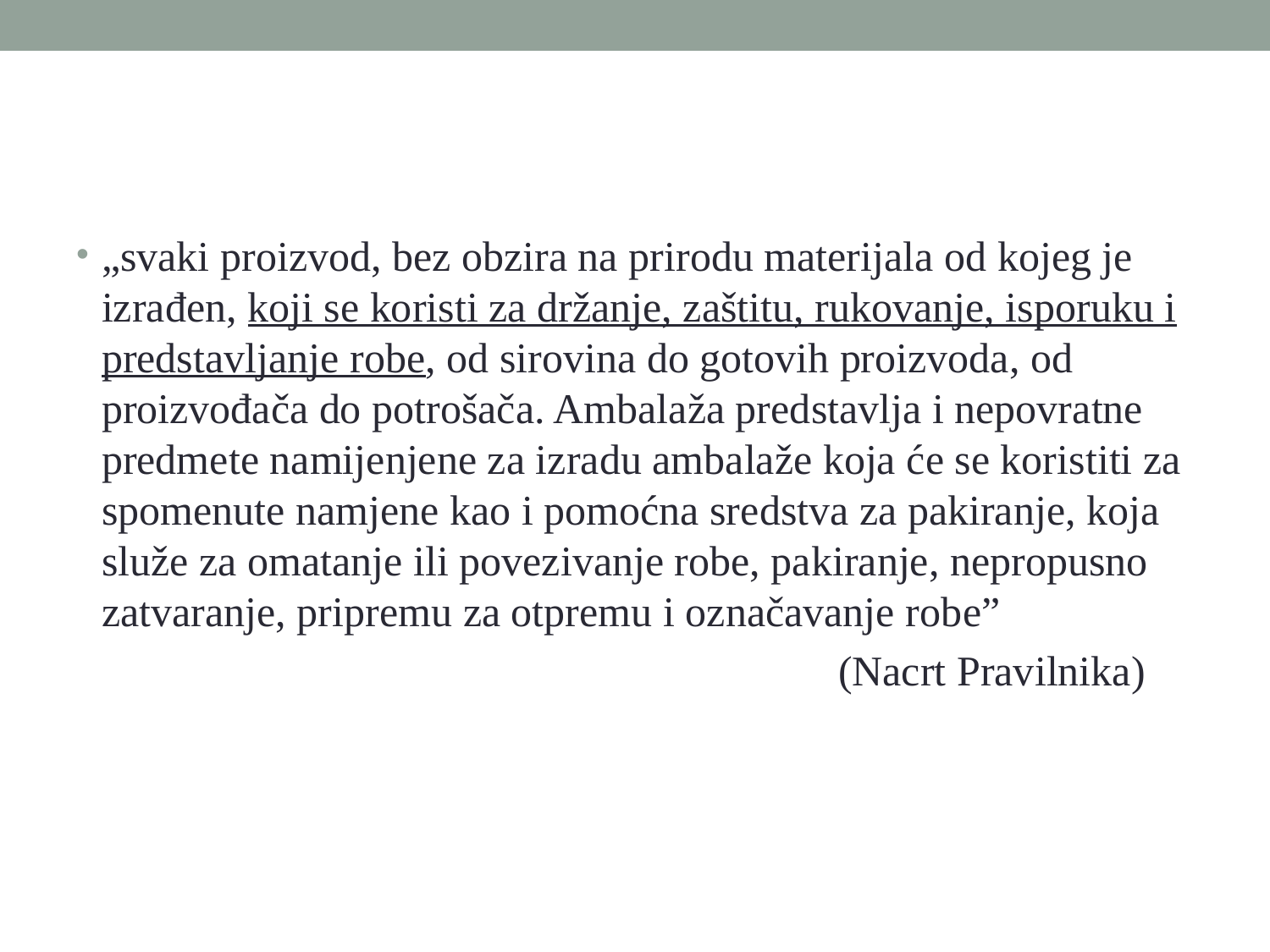

#
„svaki proizvod, bez obzira na prirodu materijala od kojeg je izrađen, koji se koristi za držanje, zaštitu, rukovanje, isporuku i predstavljanje robe, od sirovina do gotovih proizvoda, od proizvođača do potrošača. Ambalaža predstavlja i nepovratne predmete namijenjene za izradu ambalaže koja će se koristiti za spomenute namjene kao i pomoćna sredstva za pakiranje, koja služe za omatanje ili povezivanje robe, pakiranje, nepropusno zatvaranje, pripremu za otpremu i označavanje robe”
						(Nacrt Pravilnika)